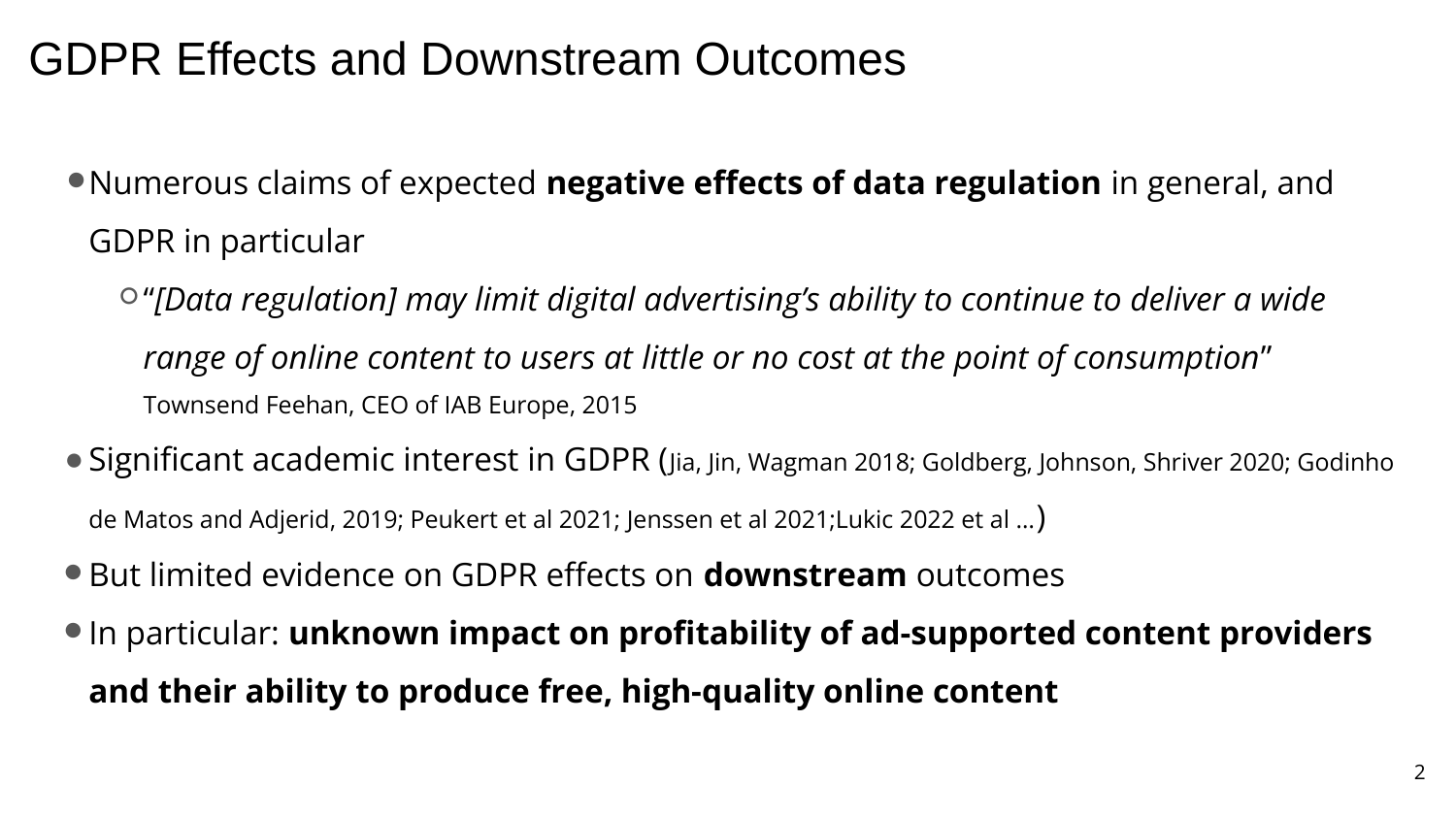

# GDPR Effects and Downstream Outcomes
Numerous claims of expected negative effects of data regulation in general, and GDPR in particular
“[Data regulation] may limit digital advertising’s ability to continue to deliver a wide range of online content to users at little or no cost at the point of consumption”
Townsend Feehan, CEO of IAB Europe, 2015
Significant academic interest in GDPR (Jia, Jin, Wagman 2018; Goldberg, Johnson, Shriver 2020; Godinho de Matos and Adjerid, 2019; Peukert et al 2021; Jenssen et al 2021;Lukic 2022 et al …)
But limited evidence on GDPR effects on downstream outcomes
In particular: unknown impact on profitability of ad-supported content providers and their ability to produce free, high-quality online content

2